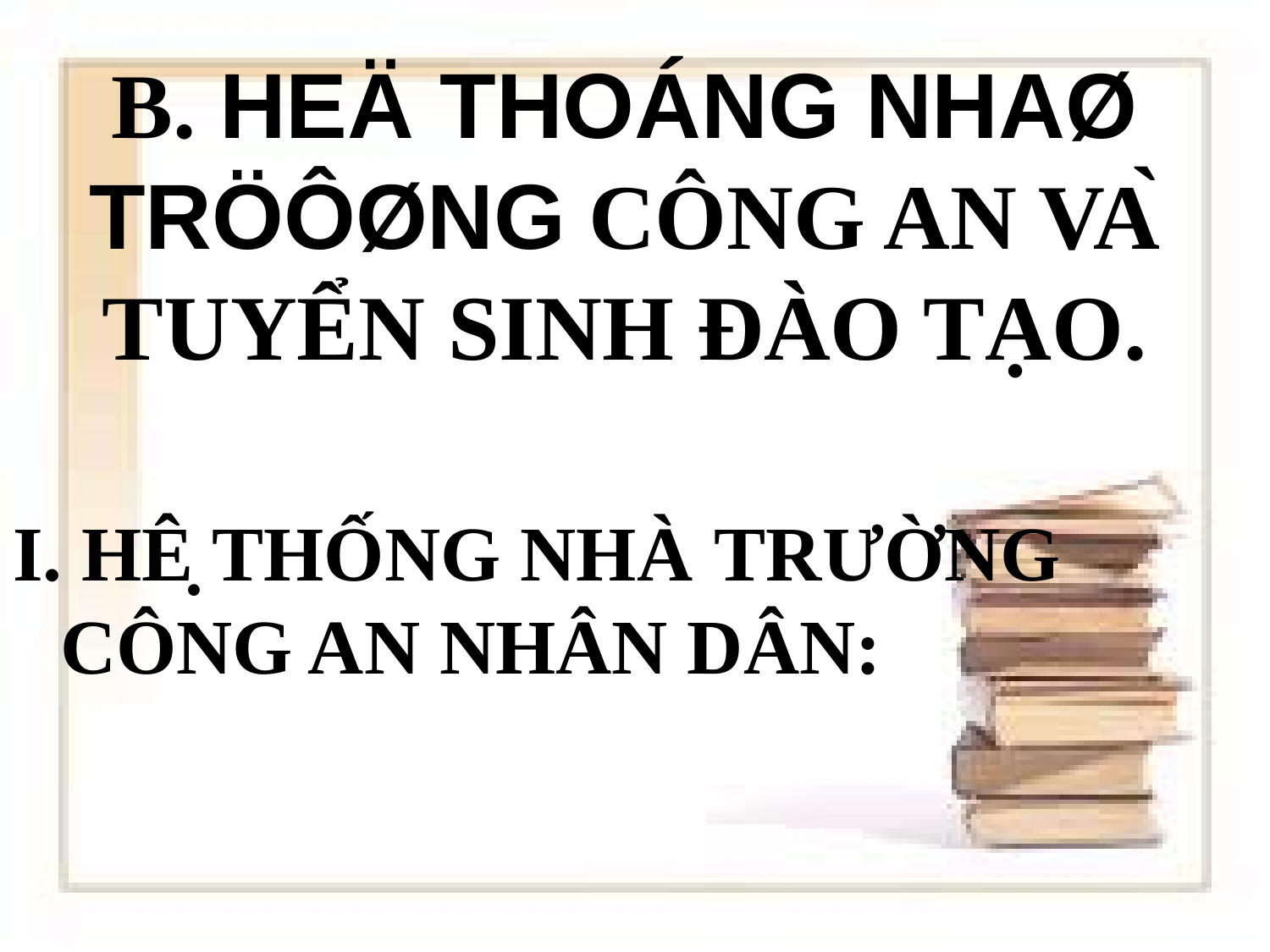

# B. HEÄ THOÁNG NHAØ TRÖÔØNG CÔNG AN VÀ TUYỂN SINH ĐÀO TẠO.
I. HỆ THỐNG NHÀ TRƯỜNG CÔNG AN NHÂN DÂN: